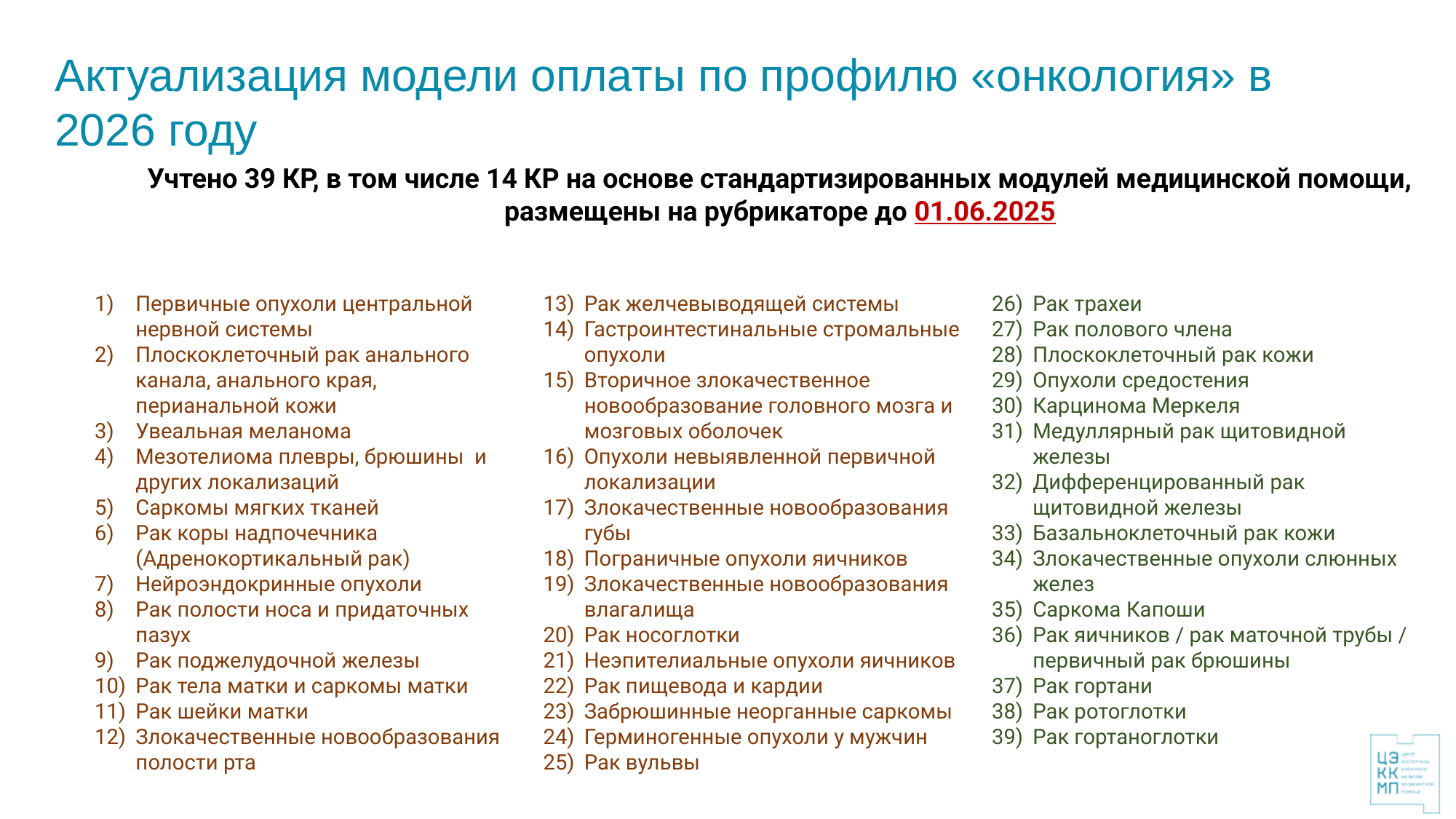

# Актуализация модели оплаты по профилю «онкология» в 2026 году
Учтено 39 КР, в том числе 14 КР на основе стандартизированных модулей медицинской помощи,
размещены на рубрикаторе до 01.06.2025
Первичные опухоли центральной нервной системы
Плоскоклеточный рак анального канала, анального края, перианальной кожи
Увеальная меланома
Мезотелиома плевры, брюшины  и других локализаций
Саркомы мягких тканей
Рак коры надпочечника (Адренокортикальный рак)
Нейроэндокринные опухоли
Рак полости носа и придаточных пазух
Рак поджелудочной железы
Рак тела матки и саркомы матки
Рак шейки матки
Злокачественные новообразования полости рта
Рак желчевыводящей системы
Гастроинтестинальные стромальные опухоли
Вторичное злокачественное новообразование головного мозга и мозговых оболочек
Опухоли невыявленной первичной локализации
Злокачественные новообразования  губы
Пограничные опухоли яичников
Злокачественные новообразования  влагалища
Рак носоглотки
Неэпителиальные опухоли яичников
Рак пищевода и кардии
Забрюшинные неорганные саркомы
Герминогенные опухоли у мужчин
Рак вульвы
Рак трахеи
Рак полового члена
Плоскоклеточный рак кожи
Опухоли средостения
Карцинома Меркеля
Медуллярный рак щитовидной железы
Дифференцированный рак щитовидной железы
Базальноклеточный рак кожи
Злокачественные опухоли слюнных желез
Саркома Капоши
Рак яичников / рак маточной трубы / первичный рак брюшины
Рак гортани
Рак ротоглотки
Рак гортаноглотки